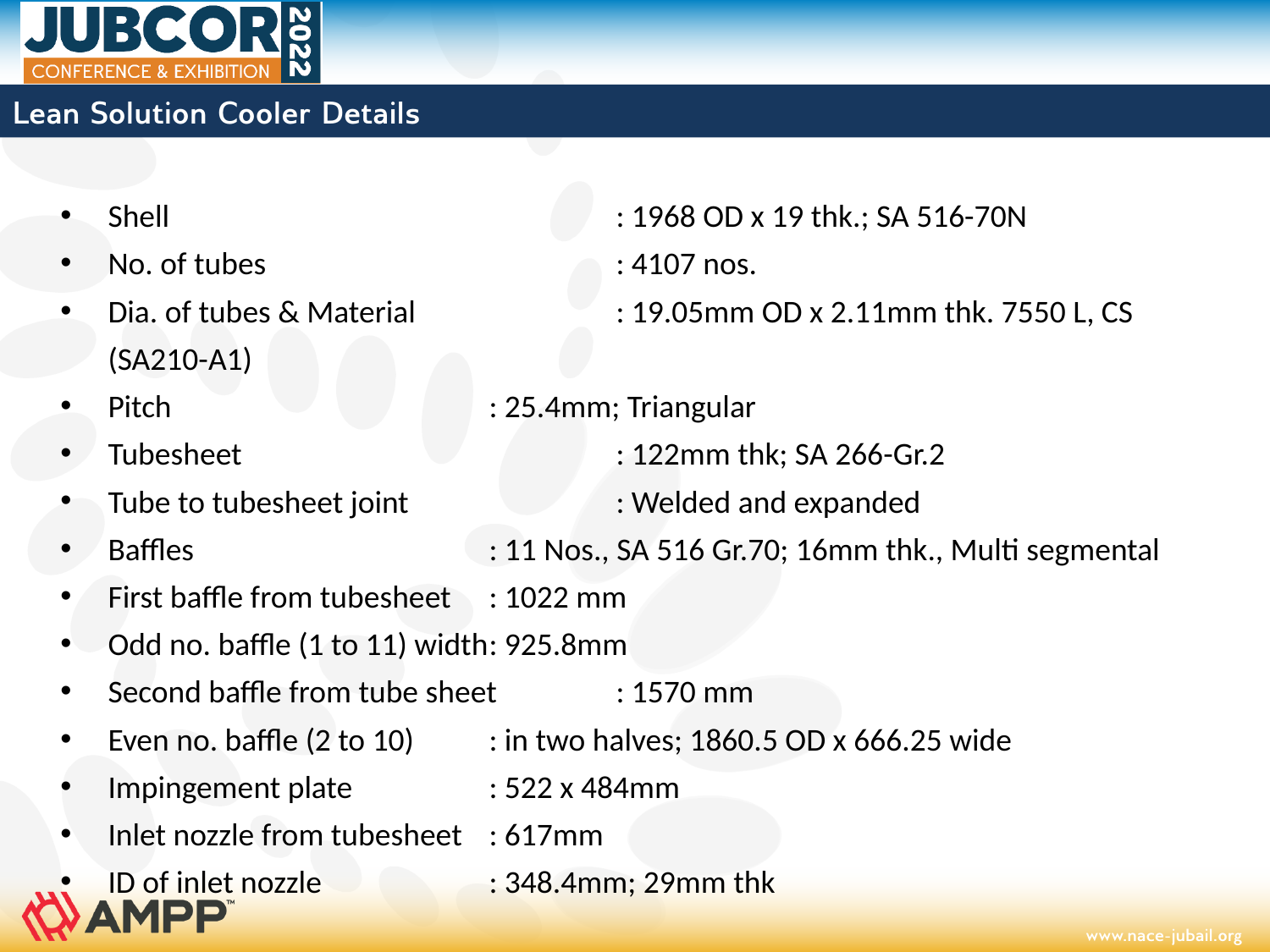

# Lean Solution Cooler Details
Shell				: 1968 OD x 19 thk.; SA 516-70N
No. of tubes			: 4107 nos.
Dia. of tubes & Material		: 19.05mm OD x 2.11mm thk. 7550 L, CS (SA210-A1)
Pitch			: 25.4mm; Triangular
Tubesheet			: 122mm thk; SA 266-Gr.2
Tube to tubesheet joint		: Welded and expanded
Baffles			: 11 Nos., SA 516 Gr.70; 16mm thk., Multi segmental
First baffle from tubesheet   	: 1022 mm
Odd no. baffle (1 to 11) width	: 925.8mm
Second baffle from tube sheet	: 1570 mm
Even no. baffle (2 to 10)        	: in two halves; 1860.5 OD x 666.25 wide
Impingement plate		: 522 x 484mm
Inlet nozzle from tubesheet	: 617mm
ID of inlet nozzle		: 348.4mm; 29mm thk